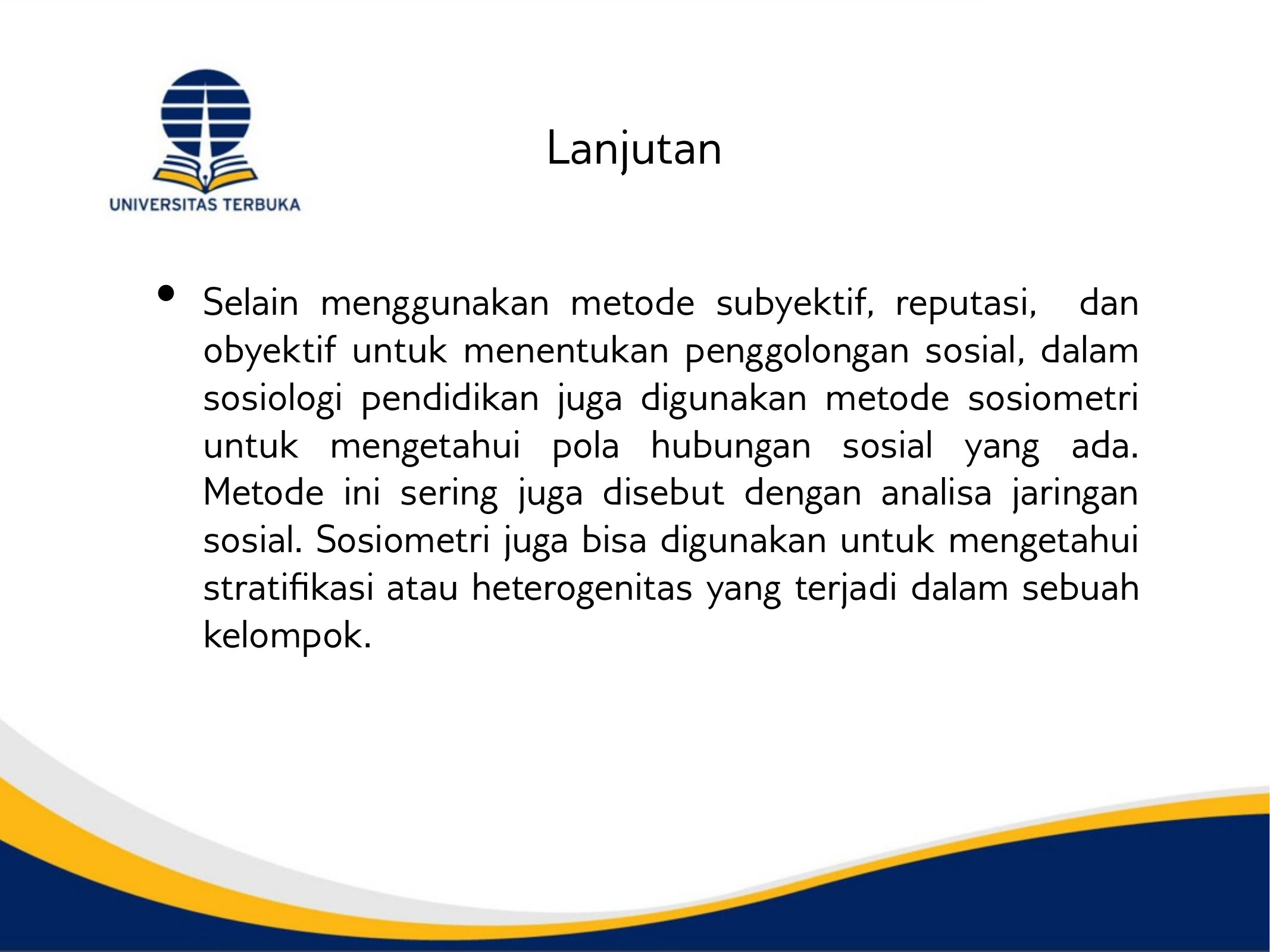

# Lanjutan
Selain menggunakan metode subyektif, reputasi,  dan obyektif untuk menentukan penggolongan sosial, dalam sosiologi pendidikan juga digunakan metode sosiometri untuk mengetahui pola hubungan sosial yang ada. Metode ini sering juga disebut dengan analisa jaringan sosial. Sosiometri juga bisa digunakan untuk mengetahui stratifikasi atau heterogenitas yang terjadi dalam sebuah kelompok.